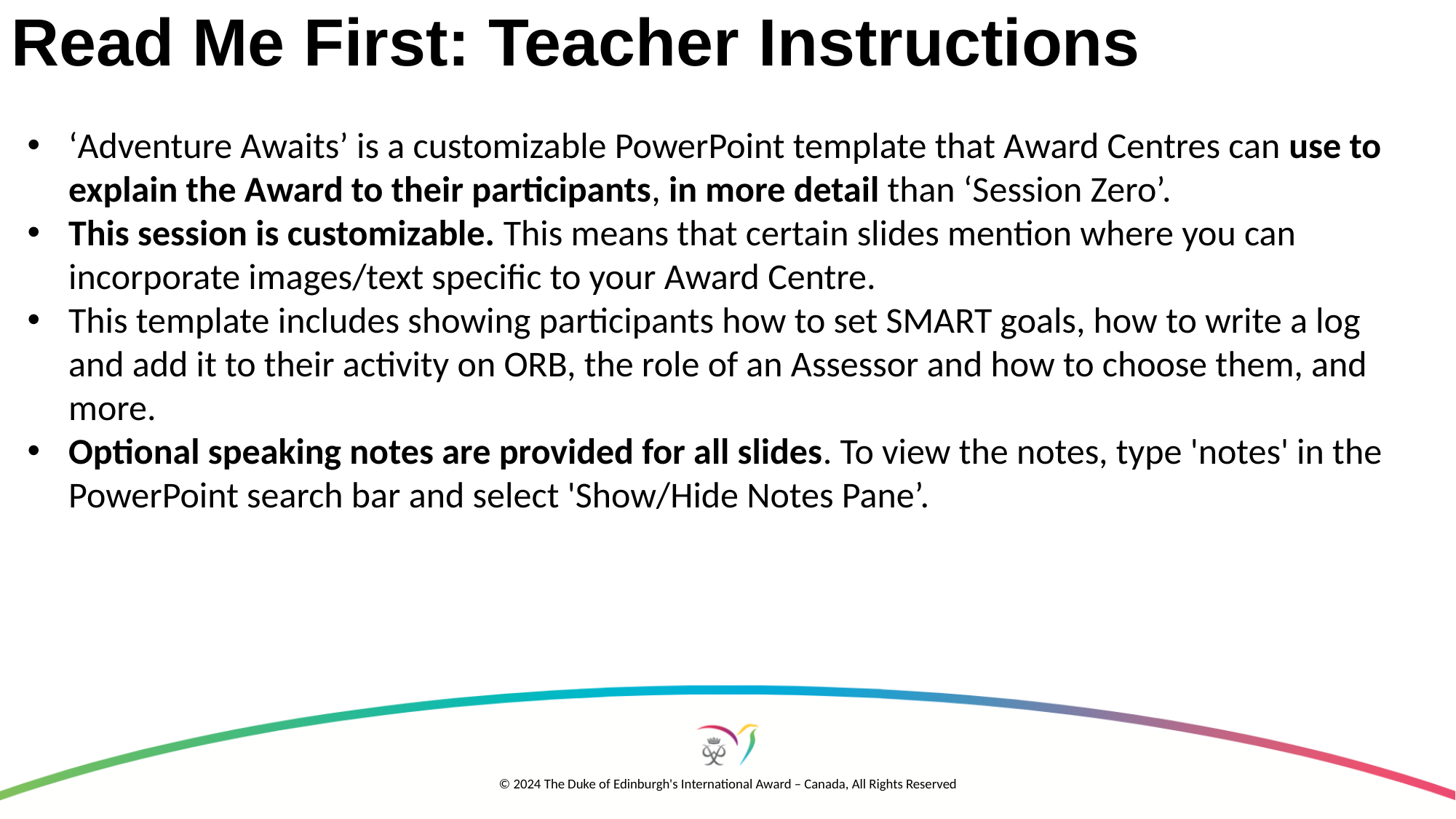

# Read Me First: Teacher Instructions
‘Adventure Awaits’ is a customizable PowerPoint template that Award Centres can use to explain the Award to their participants, in more detail than ‘Session Zero’.
This session is customizable. This means that certain slides mention where you can incorporate images/text specific to your Award Centre.
This template includes showing participants how to set SMART goals, how to write a log and add it to their activity on ORB, the role of an Assessor and how to choose them, and more.
Optional speaking notes are provided for all slides. To view the notes, type 'notes' in the PowerPoint search bar and select 'Show/Hide Notes Pane’.
© 2024 The Duke of Edinburgh's International Award – Canada, All Rights Reserved